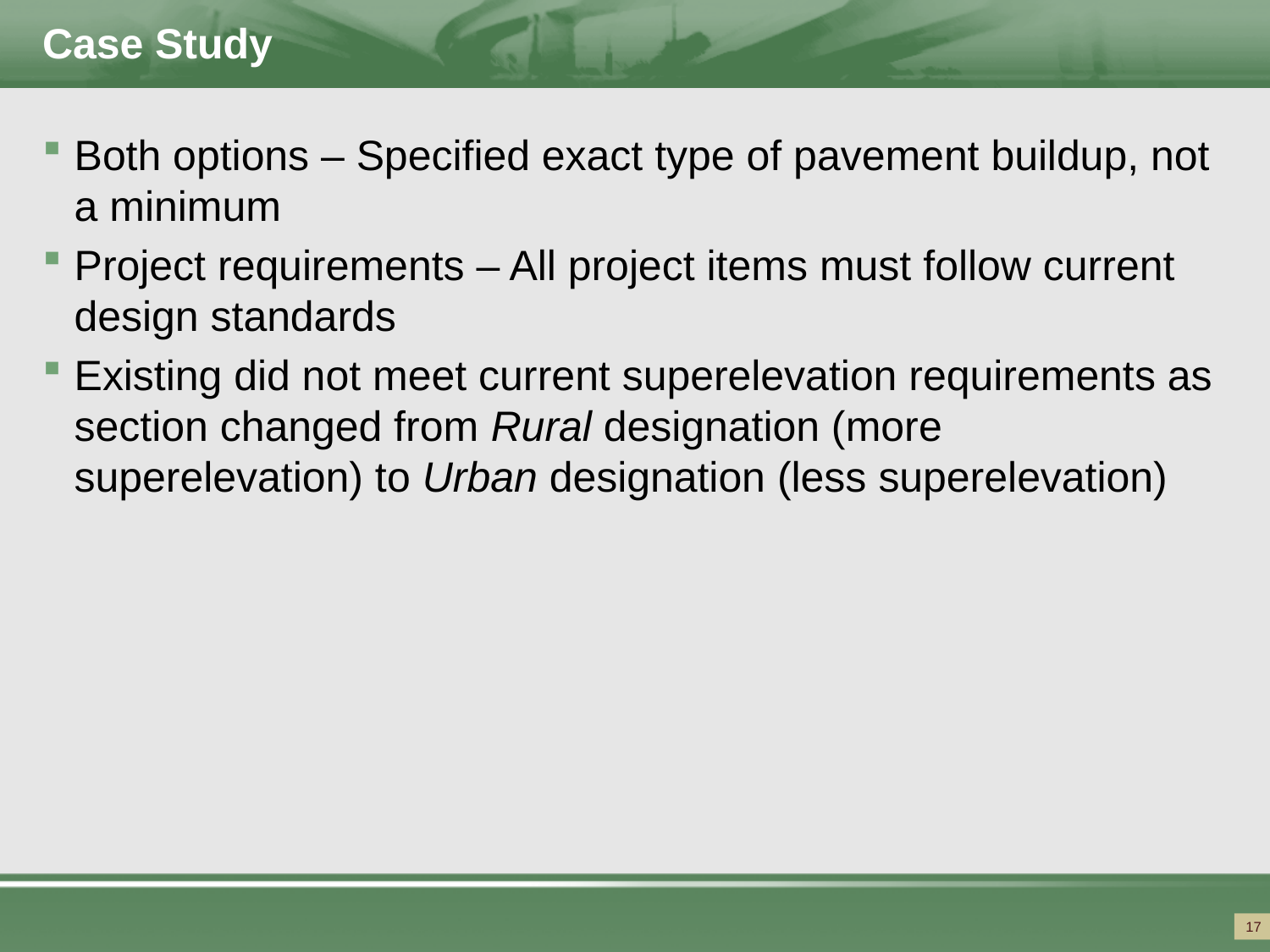

# Case Study
Both options – Specified exact type of pavement buildup, not a minimum
Project requirements – All project items must follow current design standards
Existing did not meet current superelevation requirements as section changed from Rural designation (more superelevation) to Urban designation (less superelevation)
17